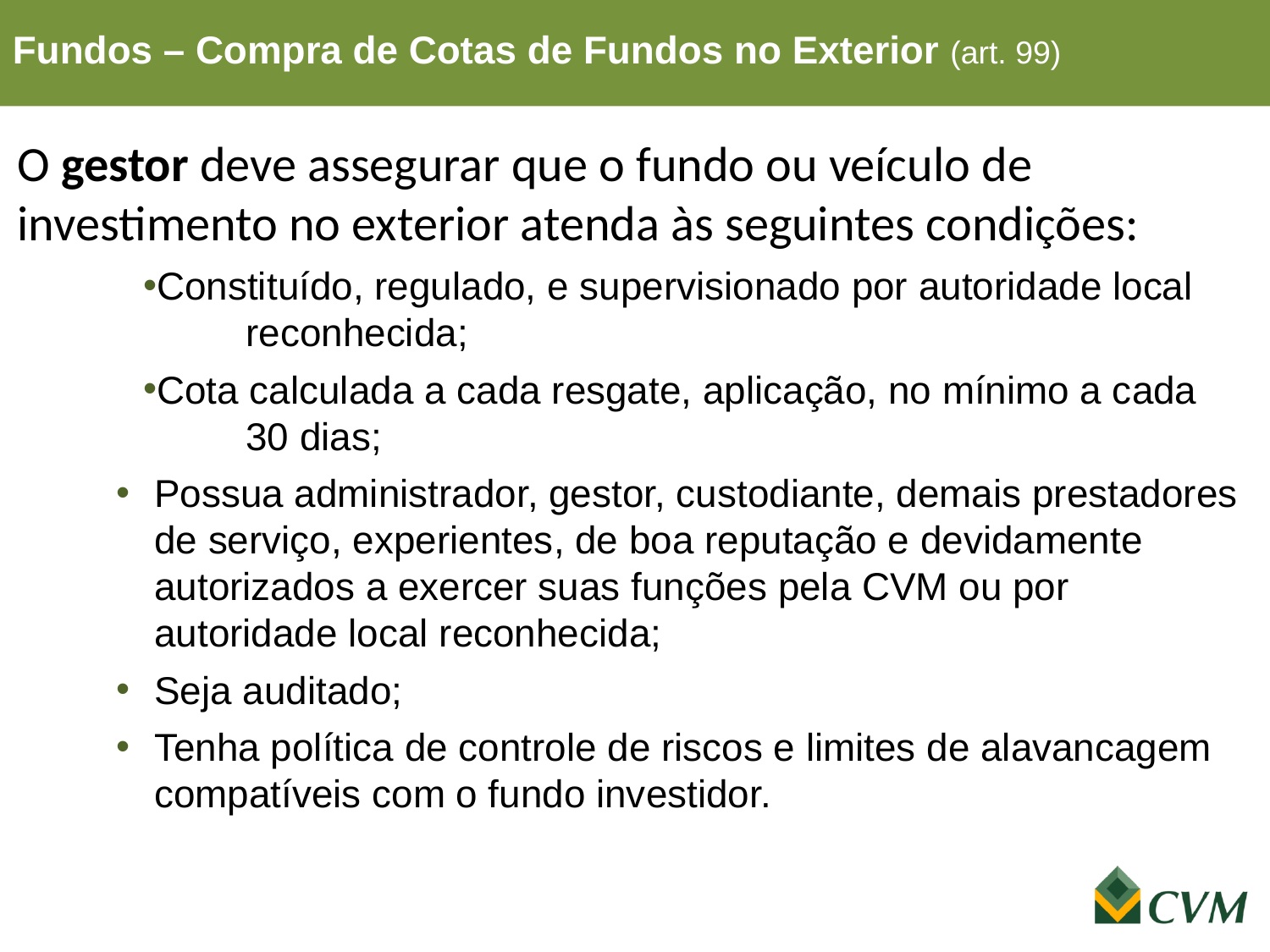

Fundos – Compra de Cotas de Fundos no Exterior (art. 99)
O gestor deve assegurar que o fundo ou veículo de investimento no exterior atenda às seguintes condições:
Constituído, regulado, e supervisionado por autoridade local 	reconhecida;
Cota calculada a cada resgate, aplicação, no mínimo a cada 	30 dias;
Possua administrador, gestor, custodiante, demais prestadores de serviço, experientes, de boa reputação e devidamente autorizados a exercer suas funções pela CVM ou por autoridade local reconhecida;
Seja auditado;
Tenha política de controle de riscos e limites de alavancagem compatíveis com o fundo investidor.